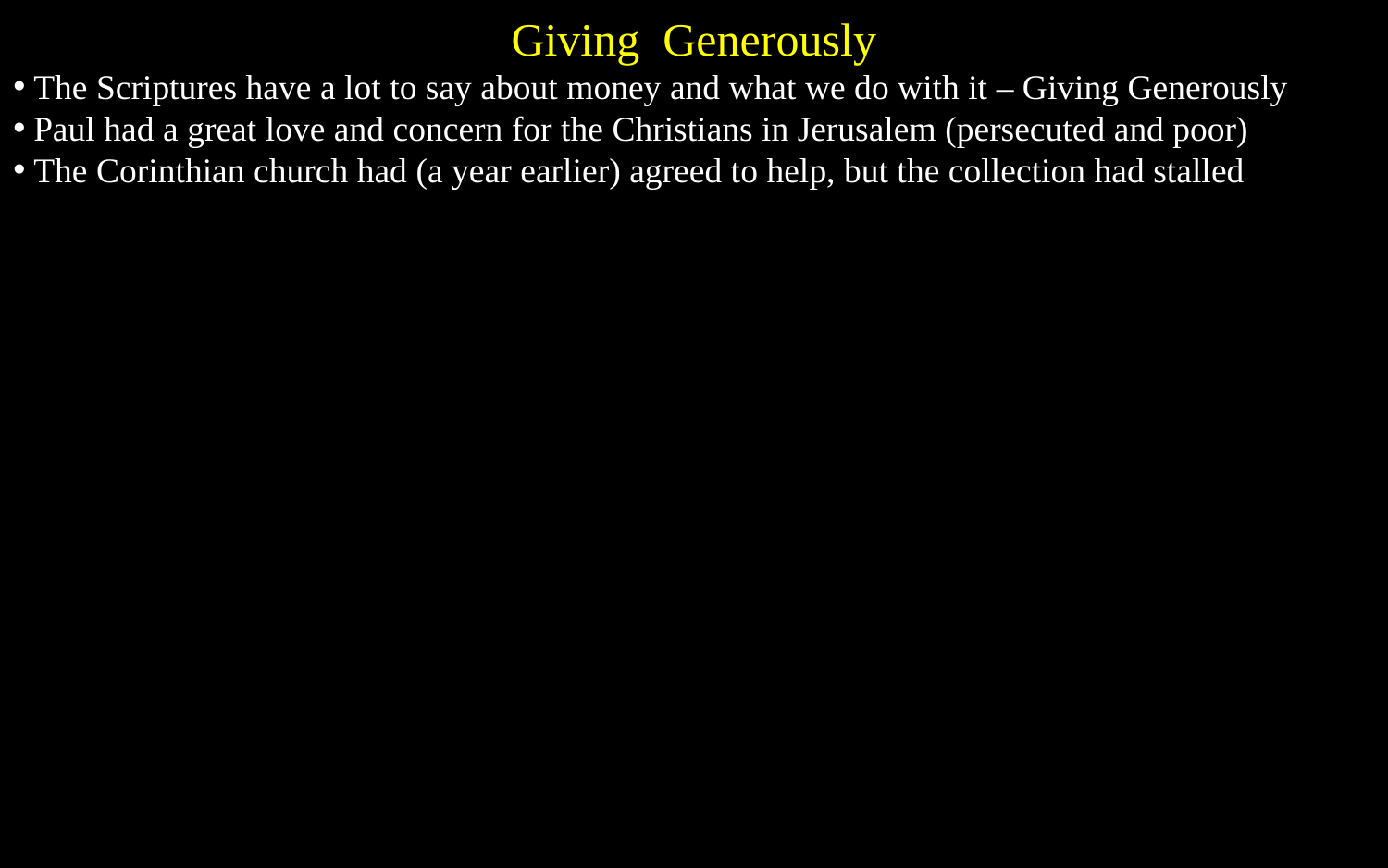

Giving  Generously
The Scriptures have a lot to say about money and what we do with it – Giving Generously
Paul had a great love and concern for the Christians in Jerusalem (persecuted and poor)
The Corinthian church had (a year earlier) agreed to help, but the collection had stalled